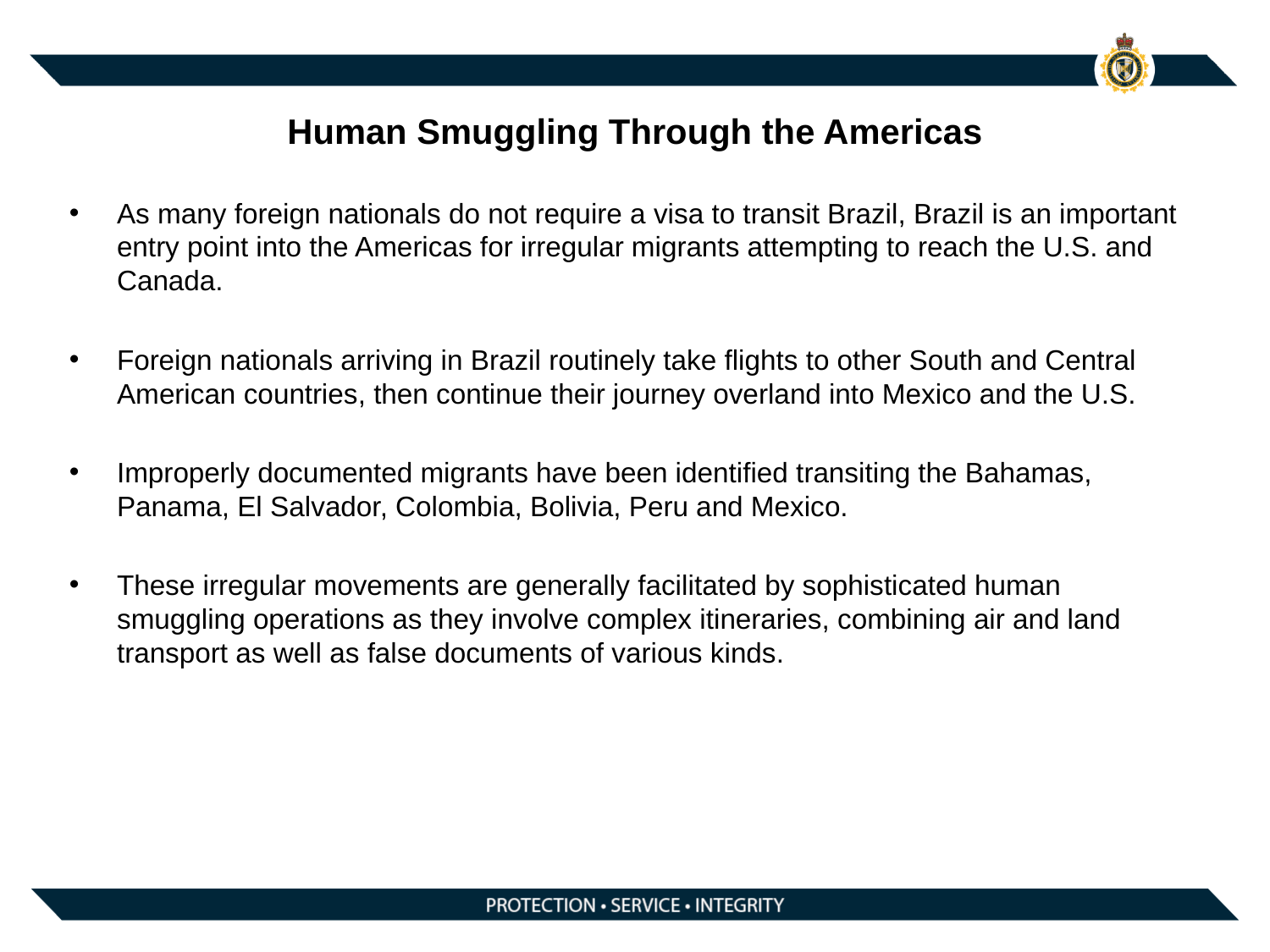

# Human Smuggling Through the Americas
As many foreign nationals do not require a visa to transit Brazil, Brazil is an important entry point into the Americas for irregular migrants attempting to reach the U.S. and Canada.

Foreign nationals arriving in Brazil routinely take flights to other South and Central American countries, then continue their journey overland into Mexico and the U.S.

Improperly documented migrants have been identified transiting the Bahamas, Panama, El Salvador, Colombia, Bolivia, Peru and Mexico.

These irregular movements are generally facilitated by sophisticated human smuggling operations as they involve complex itineraries, combining air and land transport as well as false documents of various kinds.